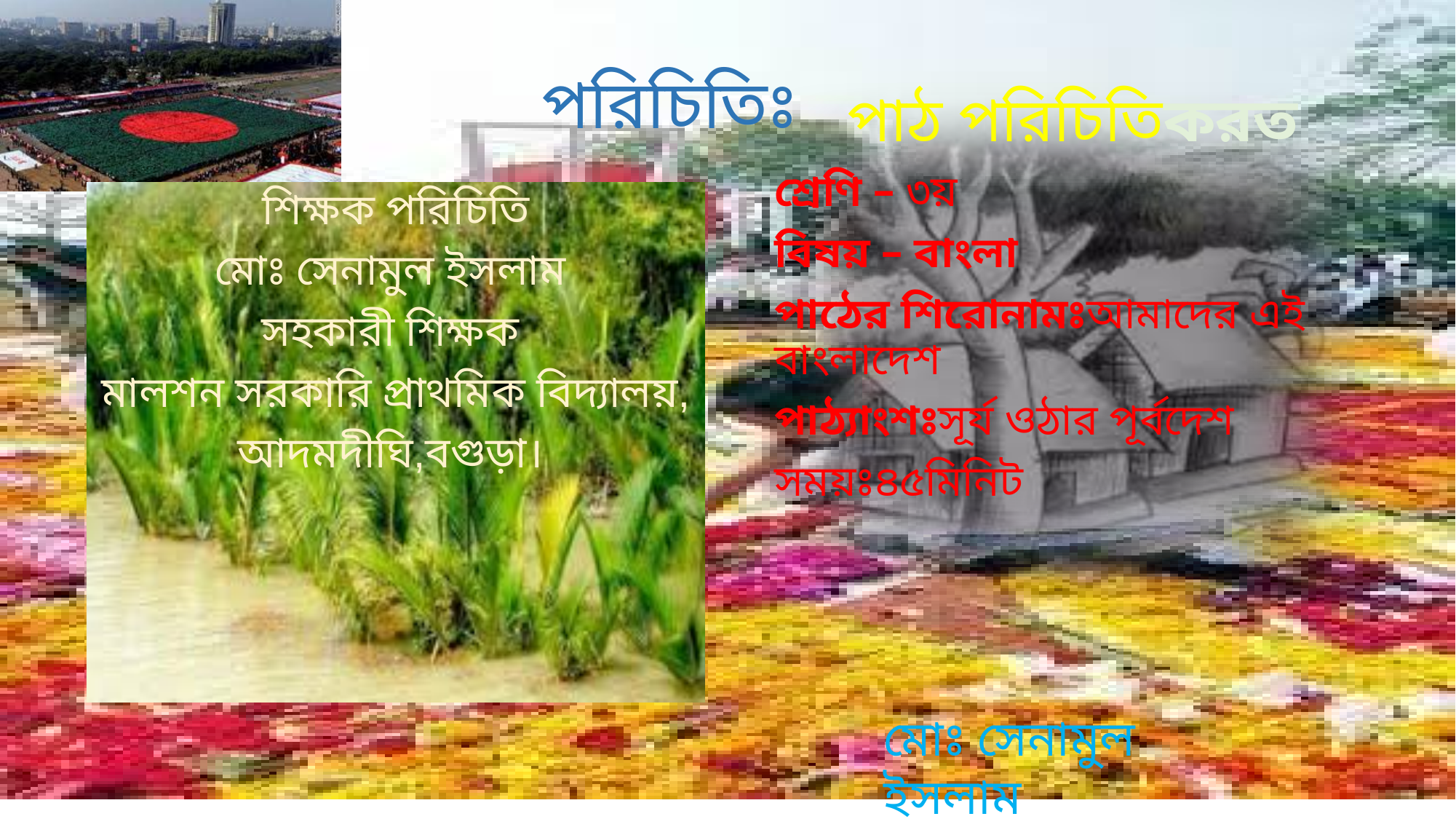

# পরিচিতিঃ
পাঠ পরিচিতিকরত
শ্রেণি – ৩য়
বিষয় – বাংলা
পাঠের শিরোনামঃআমাদের এই বাংলাদেশ
পাঠ্যাংশঃসূর্য ওঠার পূর্বদেশ
সময়ঃ৪৫মিনিট

শিক্ষক পরিচিতি
মোঃ সেনামুল ইসলাম
সহকারী শিক্ষক
মালশন সরকারি প্রাথমিক বিদ্যালয়,
আদমদীঘি,বগুড়া।